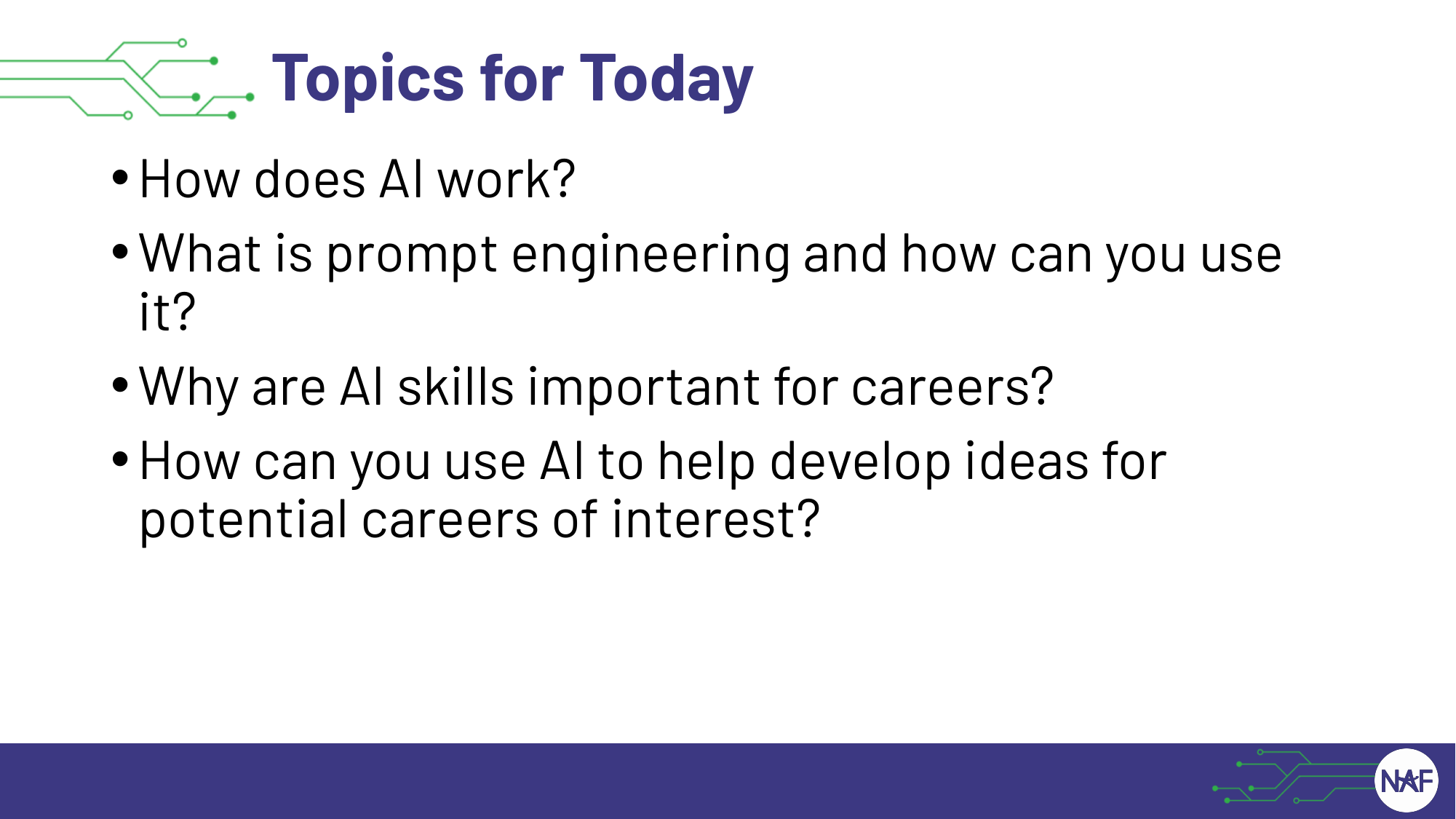

# Topics for Today
How does AI work?
What is prompt engineering and how can you use it?
Why are AI skills important for careers?
How can you use AI to help develop ideas for potential careers of interest?